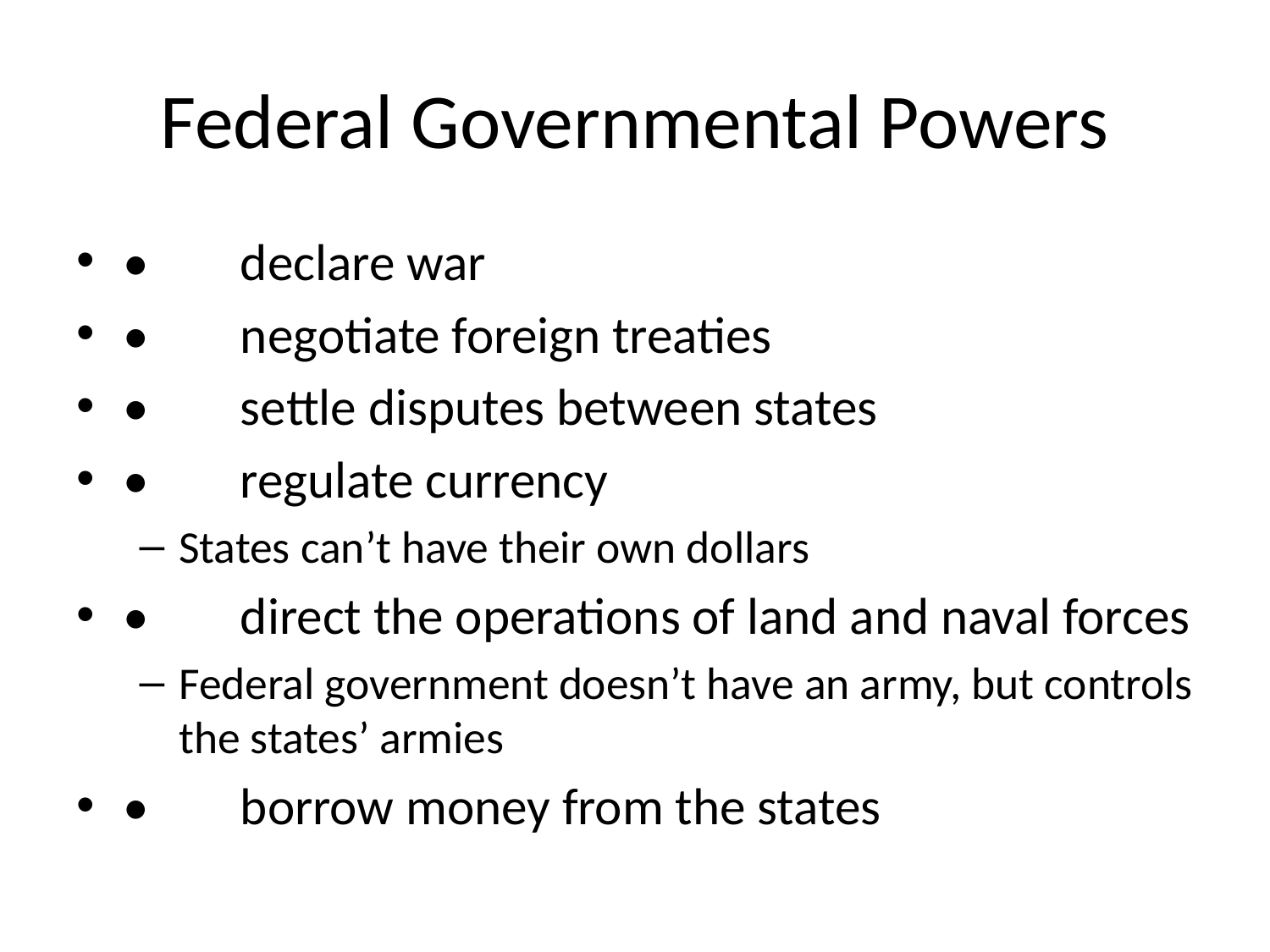

# Federal Governmental Powers
•	declare war
•	negotiate foreign treaties
•	settle disputes between states
•	regulate currency
States can’t have their own dollars
•	direct the operations of land and naval forces
Federal government doesn’t have an army, but controls the states’ armies
•	borrow money from the states